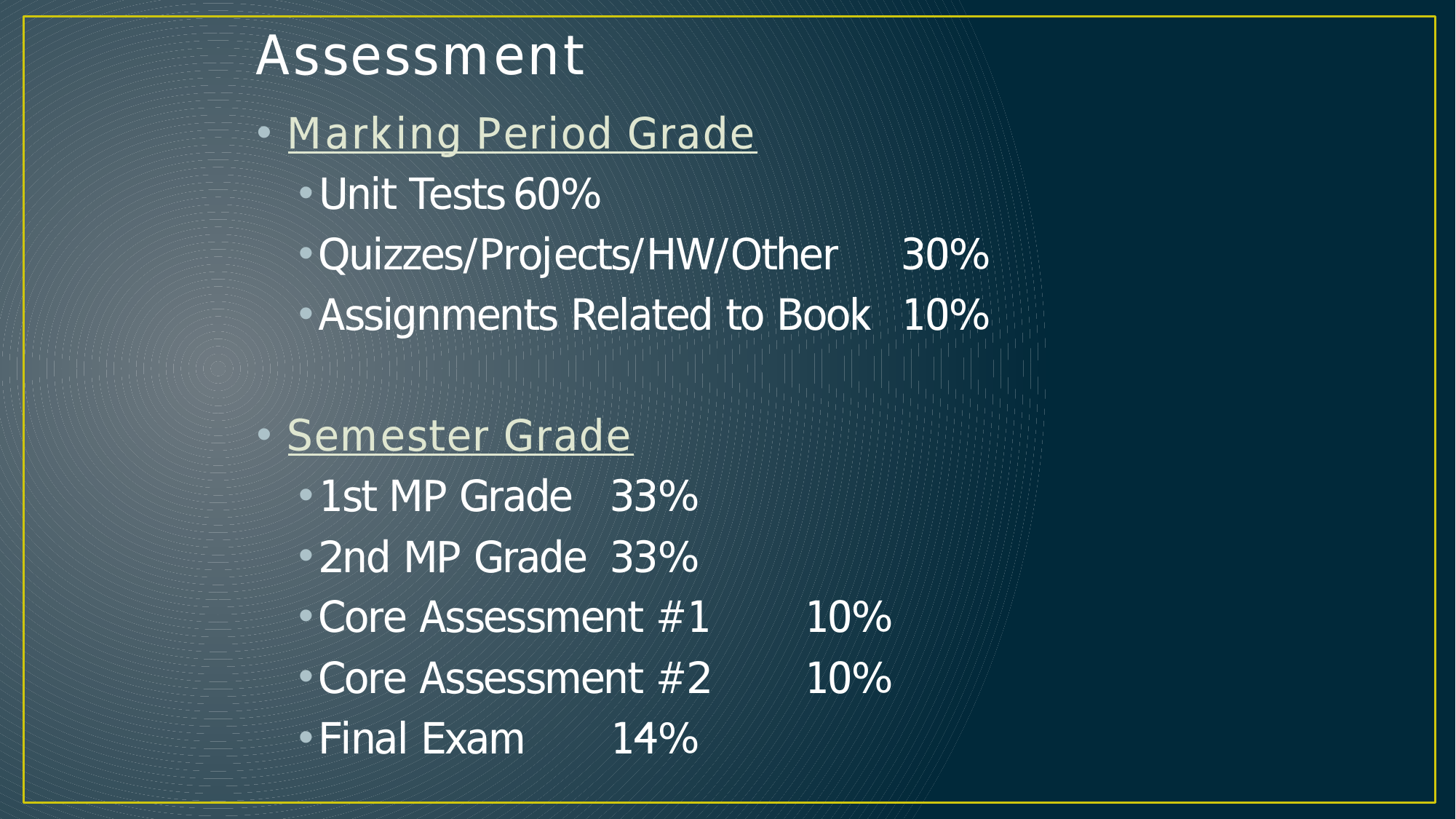

# Assessment
Marking Period Grade
Unit Tests					60%
Quizzes/Projects/HW/Other		30%
Assignments Related to Book		10%

Semester Grade
1st MP Grade			33%
2nd MP Grade			33%
Core Assessment #1		10%
Core Assessment #2		10%
Final Exam				14%